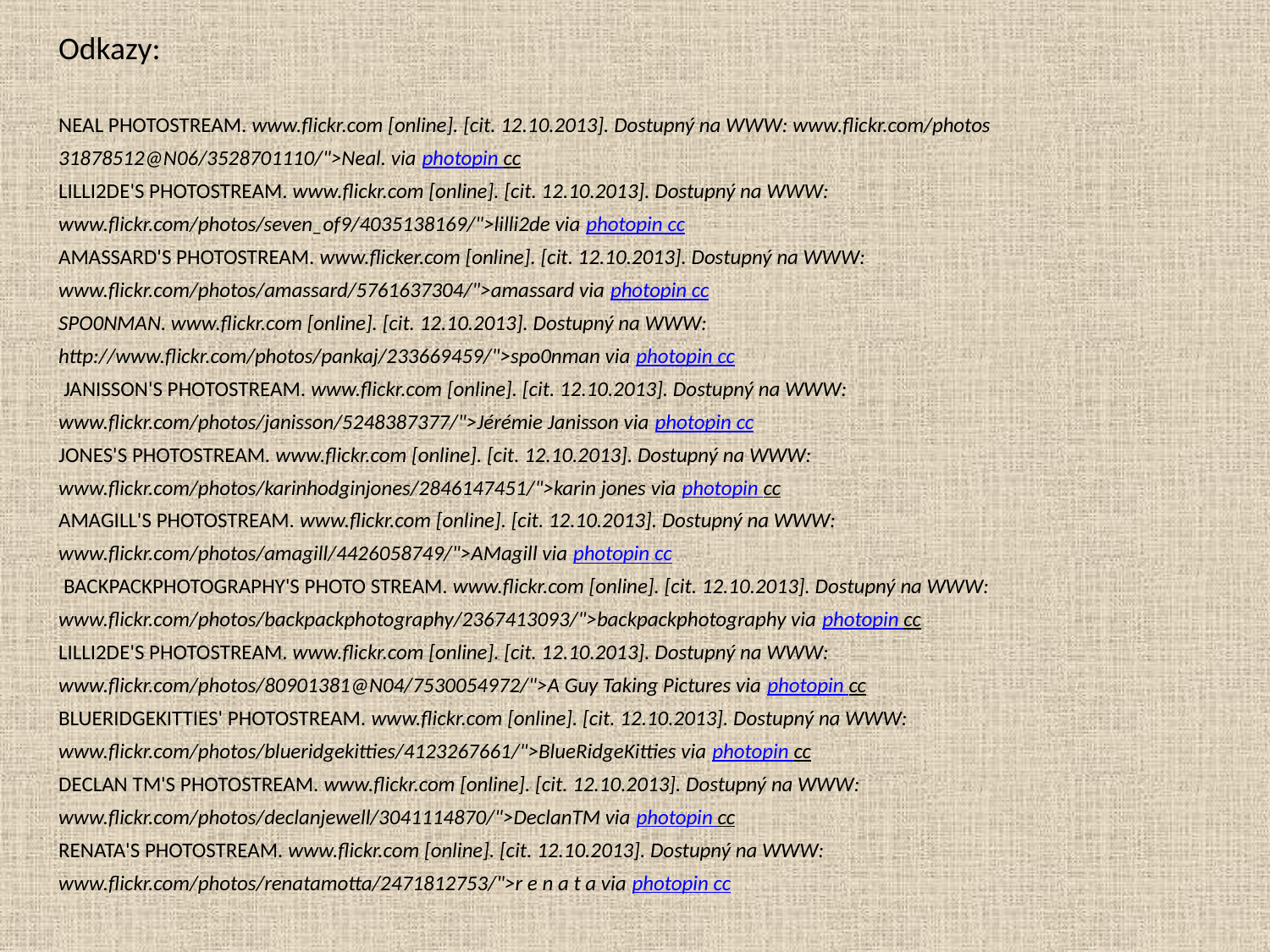

Odkazy:

NEAL PHOTOSTREAM. www.flickr.com [online]. [cit. 12.10.2013]. Dostupný na WWW: www.flickr.com/photos 31878512@N06/3528701110/">Neal. via photopin cc
LILLI2DE'S PHOTOSTREAM. www.flickr.com [online]. [cit. 12.10.2013]. Dostupný na WWW: www.flickr.com/photos/seven_of9/4035138169/">lilli2de via photopin cc
AMASSARD'S PHOTOSTREAM. www.flicker.com [online]. [cit. 12.10.2013]. Dostupný na WWW: www.flickr.com/photos/amassard/5761637304/">amassard via photopin cc
SPO0NMAN. www.flickr.com [online]. [cit. 12.10.2013]. Dostupný na WWW: http://www.flickr.com/photos/pankaj/233669459/">spo0nman via photopin cc
 JANISSON'S PHOTOSTREAM. www.flickr.com [online]. [cit. 12.10.2013]. Dostupný na WWW: www.flickr.com/photos/janisson/5248387377/">Jérémie Janisson via photopin cc
JONES'S PHOTOSTREAM. www.flickr.com [online]. [cit. 12.10.2013]. Dostupný na WWW: www.flickr.com/photos/karinhodginjones/2846147451/">karin jones via photopin cc
AMAGILL'S PHOTOSTREAM. www.flickr.com [online]. [cit. 12.10.2013]. Dostupný na WWW: www.flickr.com/photos/amagill/4426058749/">AMagill via photopin cc
 BACKPACKPHOTOGRAPHY'S PHOTO STREAM. www.flickr.com [online]. [cit. 12.10.2013]. Dostupný na WWW: www.flickr.com/photos/backpackphotography/2367413093/">backpackphotography via photopin cc
LILLI2DE'S PHOTOSTREAM. www.flickr.com [online]. [cit. 12.10.2013]. Dostupný na WWW: www.flickr.com/photos/80901381@N04/7530054972/">A Guy Taking Pictures via photopin cc
BLUERIDGEKITTIES' PHOTOSTREAM. www.flickr.com [online]. [cit. 12.10.2013]. Dostupný na WWW: www.flickr.com/photos/blueridgekitties/4123267661/">BlueRidgeKitties via photopin cc
DECLAN TM'S PHOTOSTREAM. www.flickr.com [online]. [cit. 12.10.2013]. Dostupný na WWW: www.flickr.com/photos/declanjewell/3041114870/">DeclanTM via photopin cc
RENATA'S PHOTOSTREAM. www.flickr.com [online]. [cit. 12.10.2013]. Dostupný na WWW: www.flickr.com/photos/renatamotta/2471812753/">r e n a t a via photopin cc